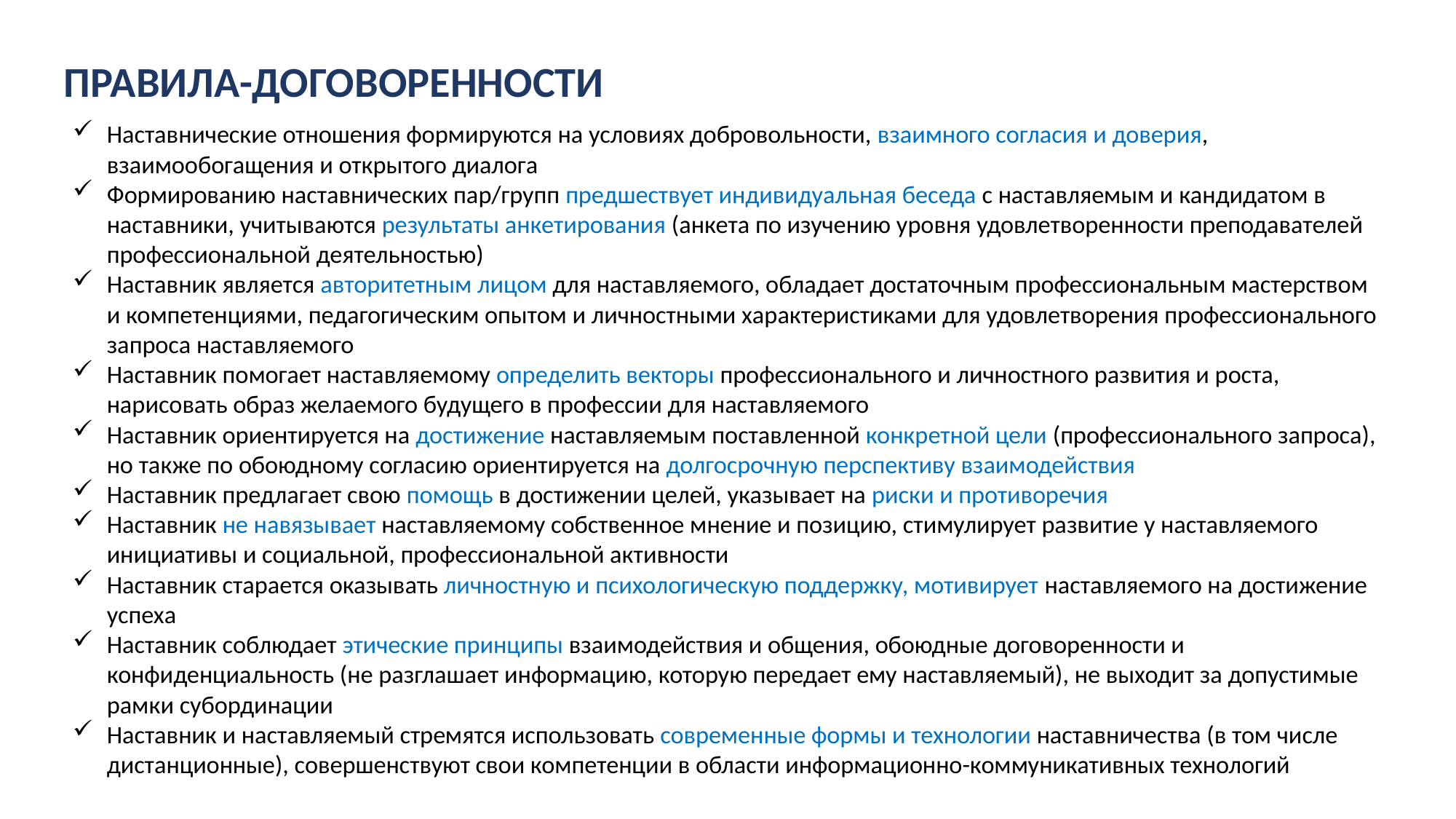

# ПРАВИЛА-ДОГОВОРЕННОСТИ
Наставнические отношения формируются на условиях добровольности, взаимного согласия и доверия, взаимообогащения и открытого диалога
Формированию наставнических пар/групп предшествует индивидуальная беседа с наставляемым и кандидатом в наставники, учитываются результаты анкетирования (анкета по изучению уровня удовлетворенности преподавателей профессиональной деятельностью)
Наставник является авторитетным лицом для наставляемого, обладает достаточным профессиональным мастерством и компетенциями, педагогическим опытом и личностными характеристиками для удовлетворения профессионального запроса наставляемого
Наставник помогает наставляемому определить векторы профессионального и личностного развития и роста, нарисовать образ желаемого будущего в профессии для наставляемого
Наставник ориентируется на достижение наставляемым поставленной конкретной цели (профессионального запроса), но также по обоюдному согласию ориентируется на долгосрочную перспективу взаимодействия
Наставник предлагает свою помощь в достижении целей, указывает на риски и противоречия
Наставник не навязывает наставляемому собственное мнение и позицию, стимулирует развитие у наставляемого инициативы и социальной, профессиональной активности
Наставник старается оказывать личностную и психологическую поддержку, мотивирует наставляемого на достижение успеха
Наставник соблюдает этические принципы взаимодействия и общения, обоюдные договоренности и конфиденциальность (не разглашает информацию, которую передает ему наставляемый), не выходит за допустимые рамки субординации
Наставник и наставляемый стремятся использовать современные формы и технологии наставничества (в том числе дистанционные), совершенствуют свои компетенции в области информационно-коммуникативных технологий